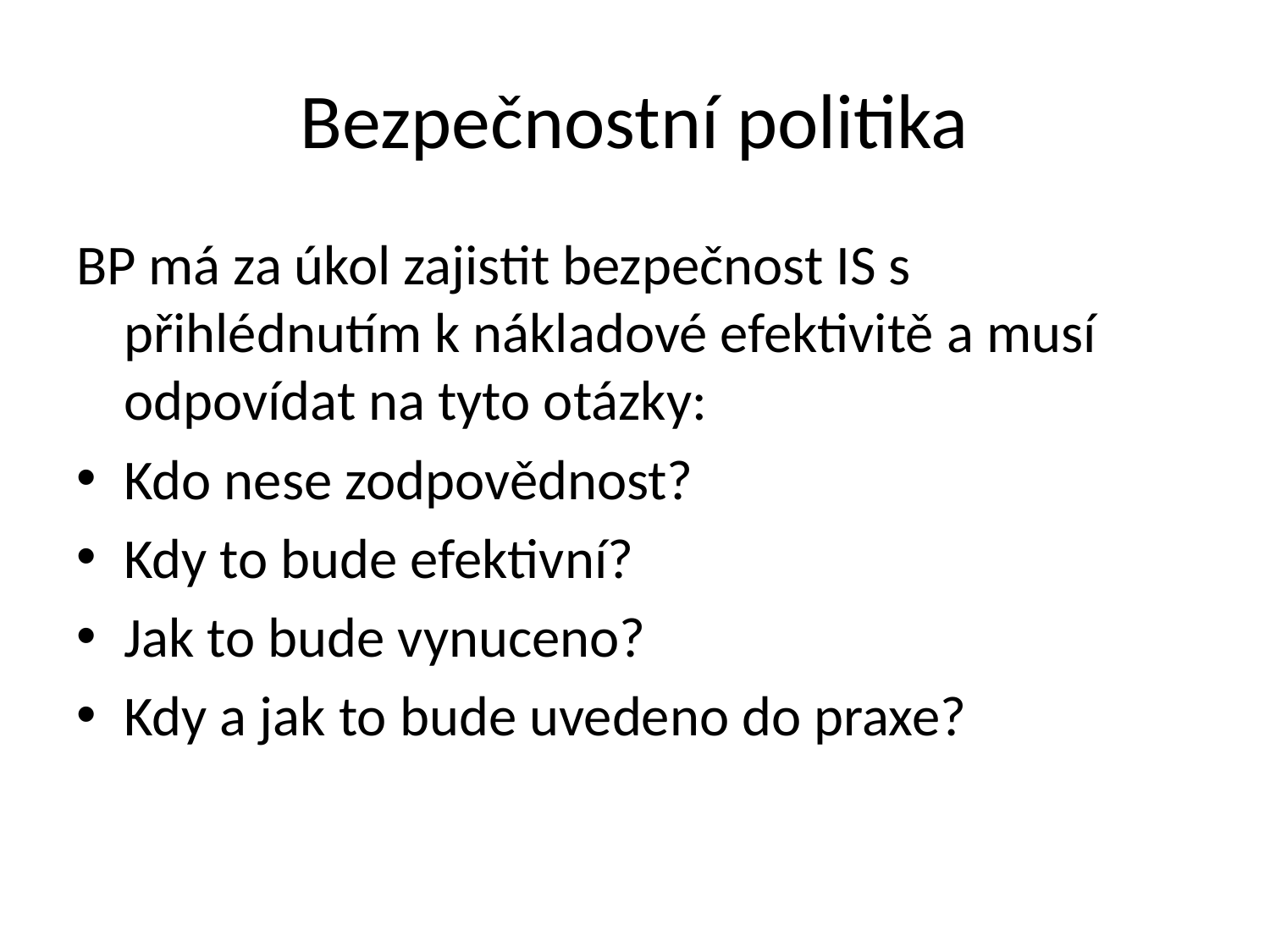

# Bezpečnostní politika
BP má za úkol zajistit bezpečnost IS s přihlédnutím k nákladové efektivitě a musí odpovídat na tyto otázky:
Kdo nese zodpovědnost?
Kdy to bude efektivní?
Jak to bude vynuceno?
Kdy a jak to bude uvedeno do praxe?